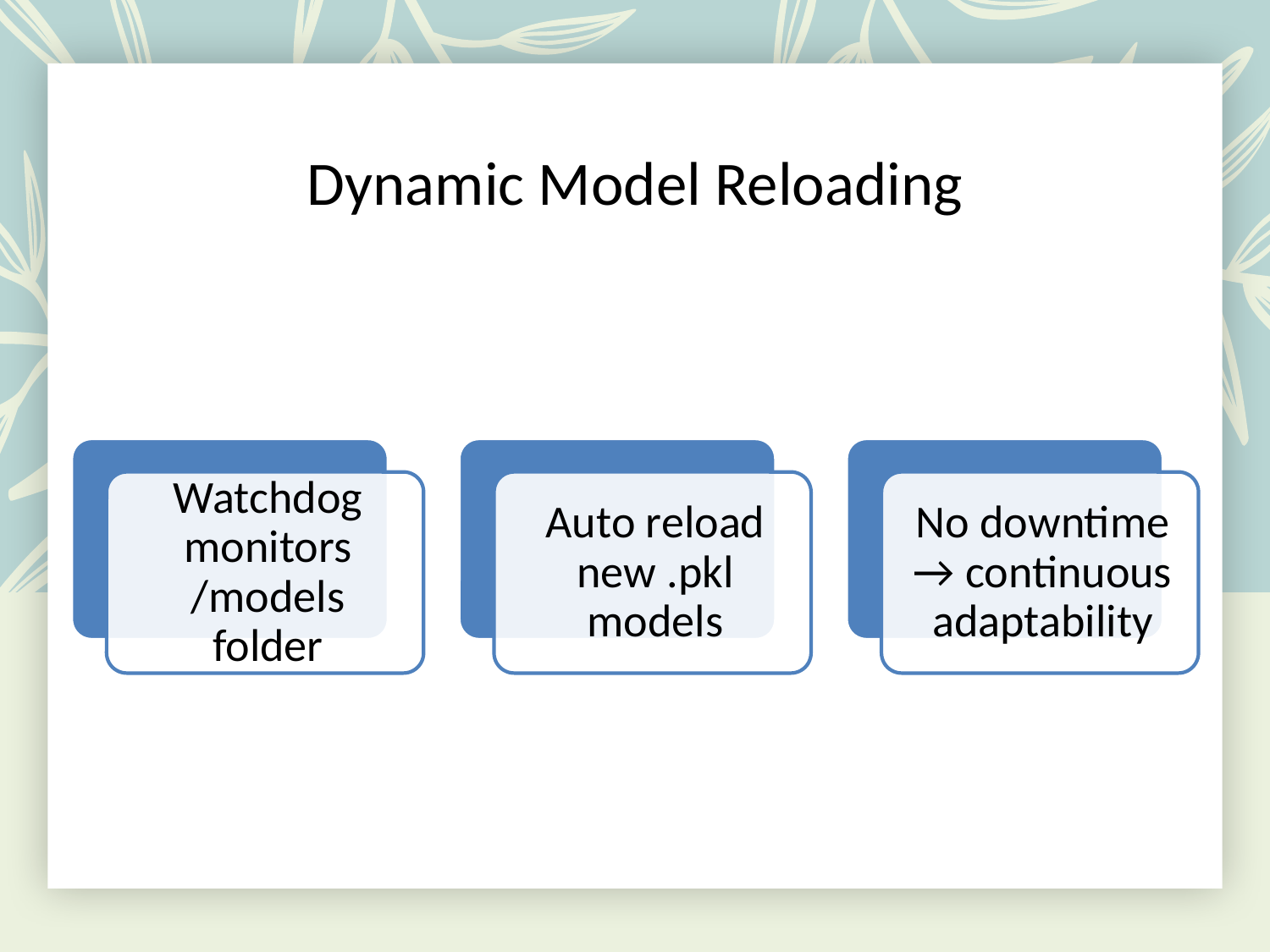

# Dynamic Model Reloading
Watchdog monitors /models folder
Auto reload new .pkl models
No downtime → continuous adaptability